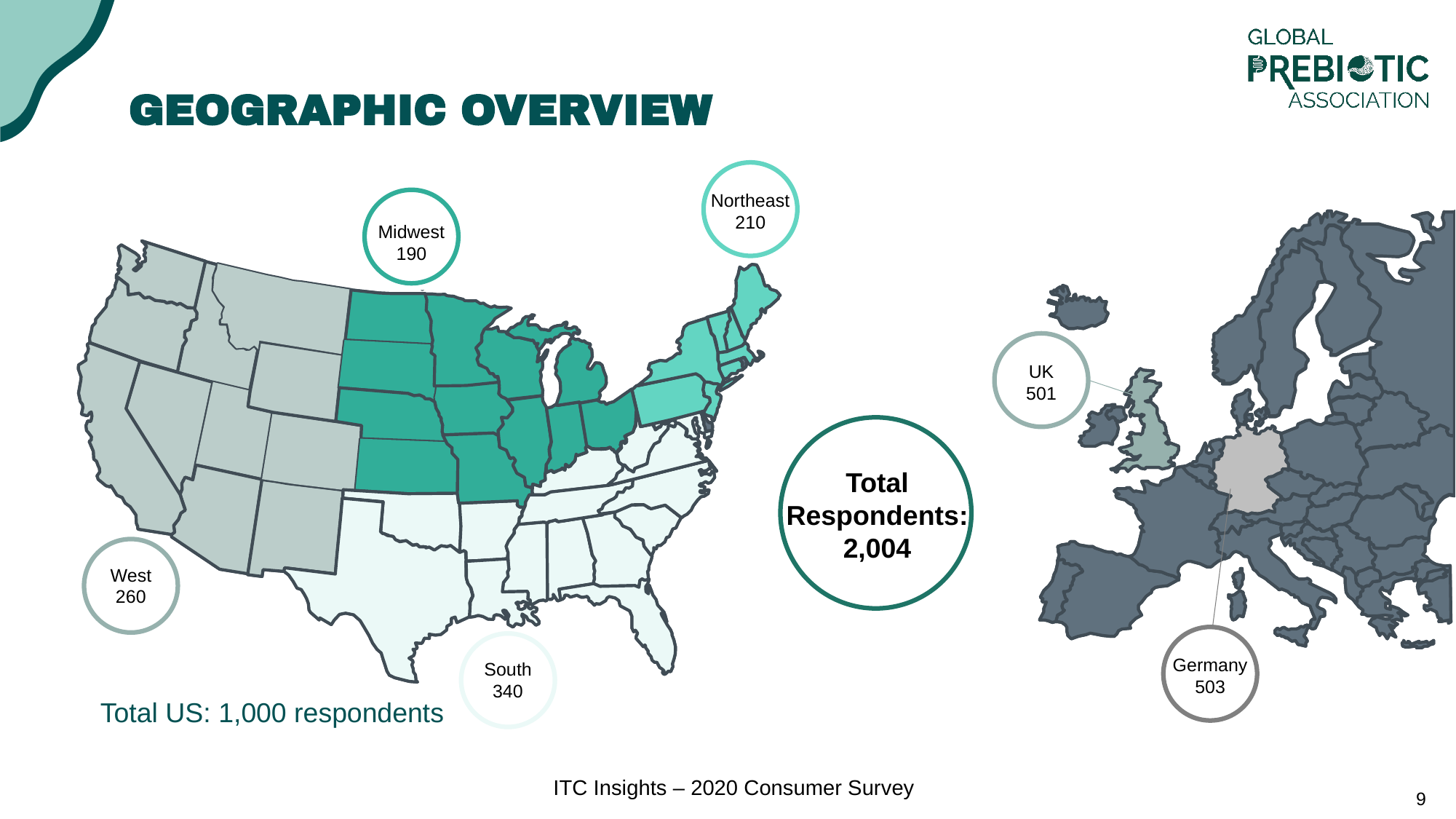

# GEOGRAPHIC Overview

Northeast
210

Midwest
190

UK
501

Total Respondents: 2,004

West
260

Germany
503

South
340
Total US: 1,000 respondents
ITC Insights – 2020 Consumer Survey